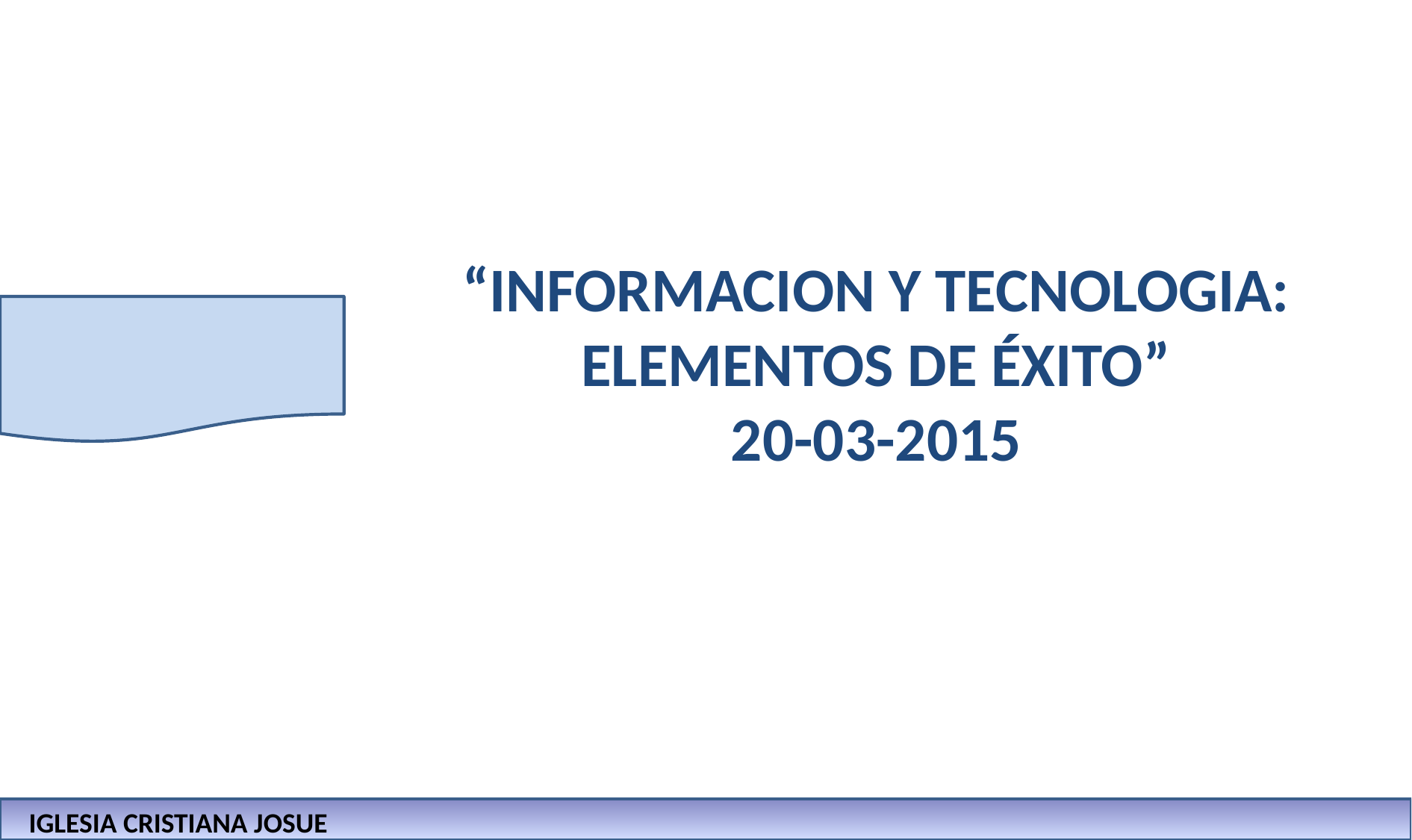

# “INFORMACION Y TECNOLOGIA: ELEMENTOS DE ÉXITO” 20-03-2015

IGLESIA CRISTIANA JOSUE